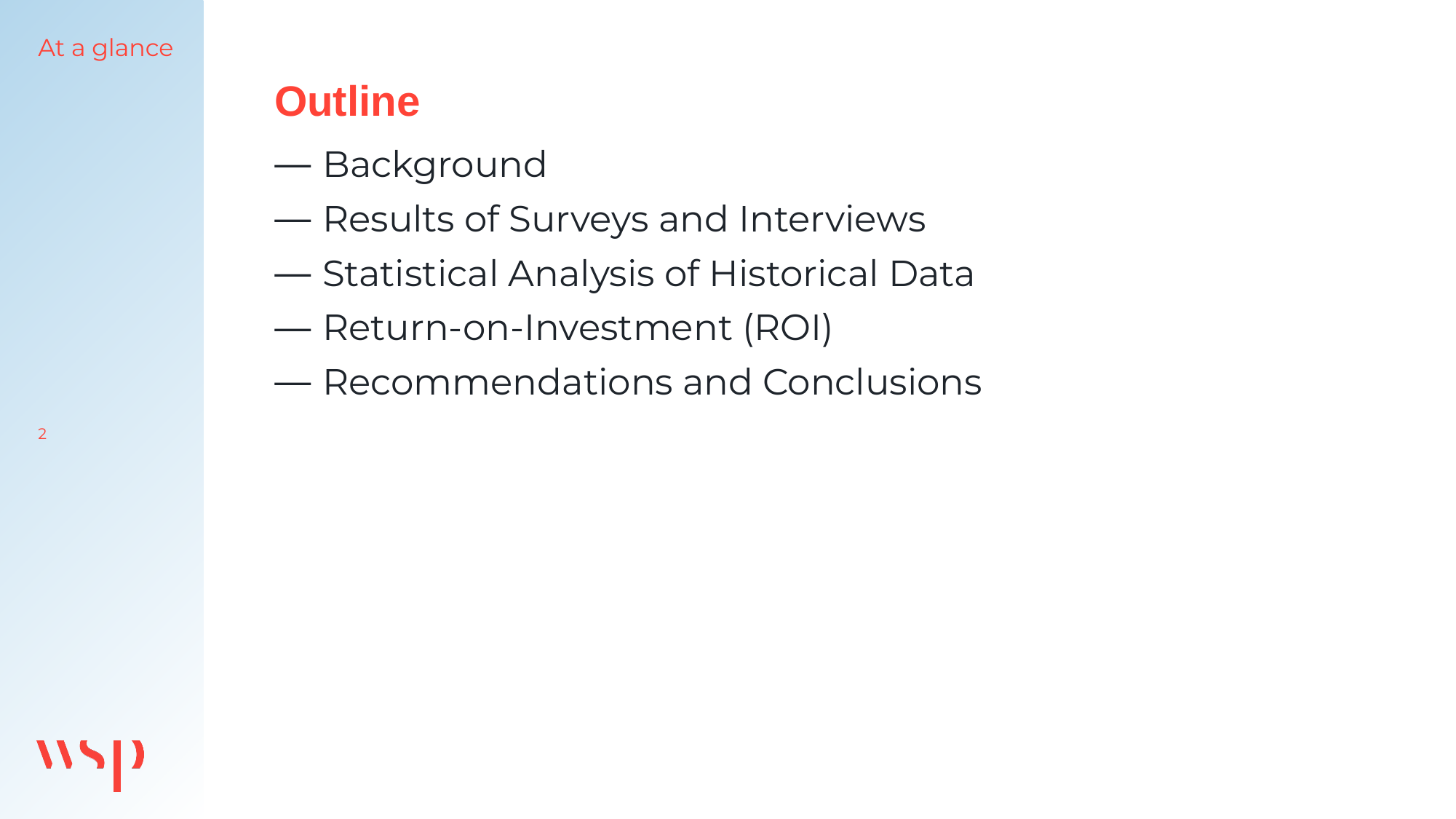

At a glance
Outline
Background
Results of Surveys and Interviews
Statistical Analysis of Historical Data
Return-on-Investment (ROI)
Recommendations and Conclusions
2